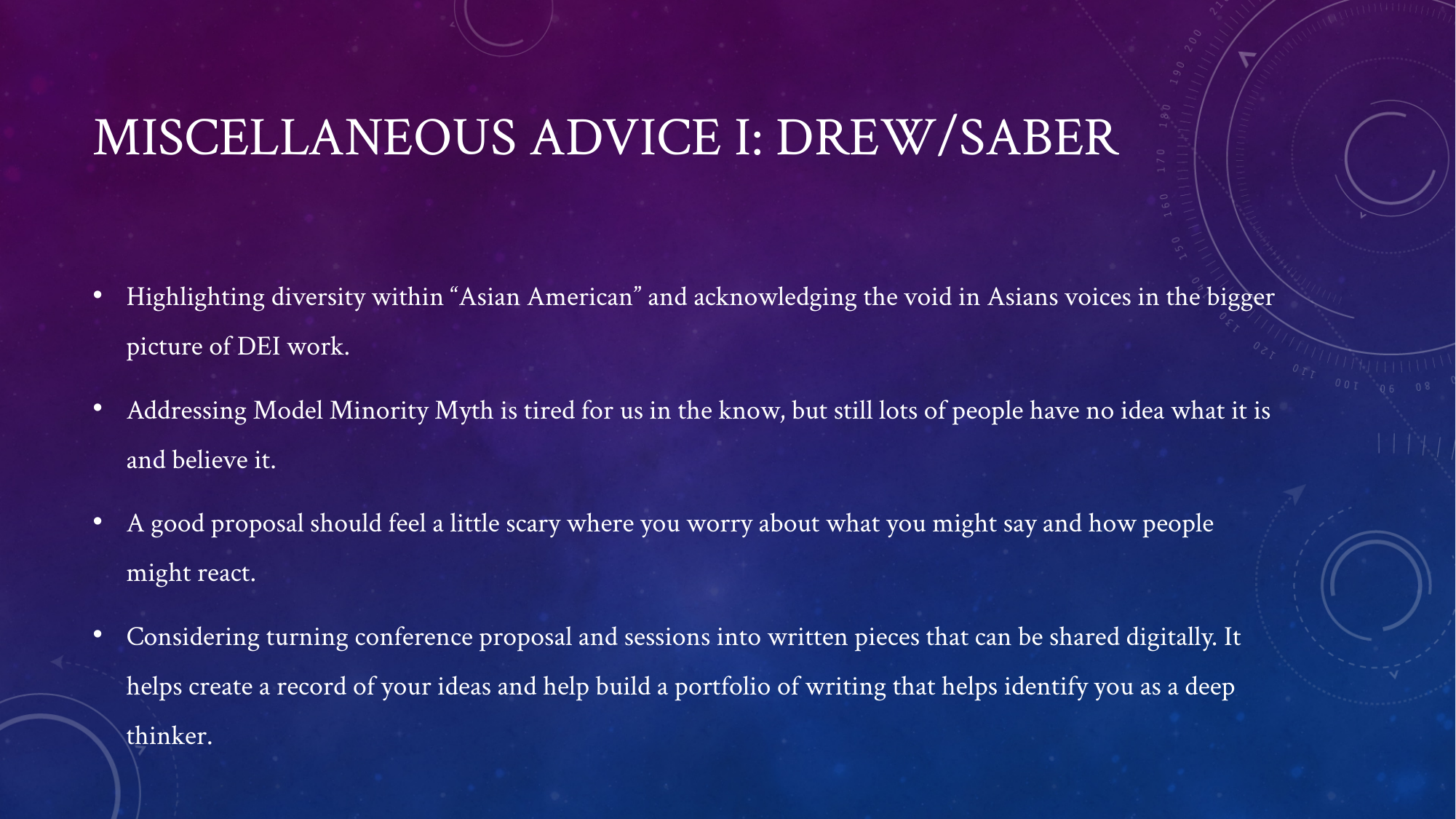

# Miscellaneous Advice I: Drew/Saber
Highlighting diversity within “Asian American” and acknowledging the void in Asians voices in the bigger picture of DEI work.
Addressing Model Minority Myth is tired for us in the know, but still lots of people have no idea what it is and believe it.
A good proposal should feel a little scary where you worry about what you might say and how people might react.
Considering turning conference proposal and sessions into written pieces that can be shared digitally. It helps create a record of your ideas and help build a portfolio of writing that helps identify you as a deep thinker.